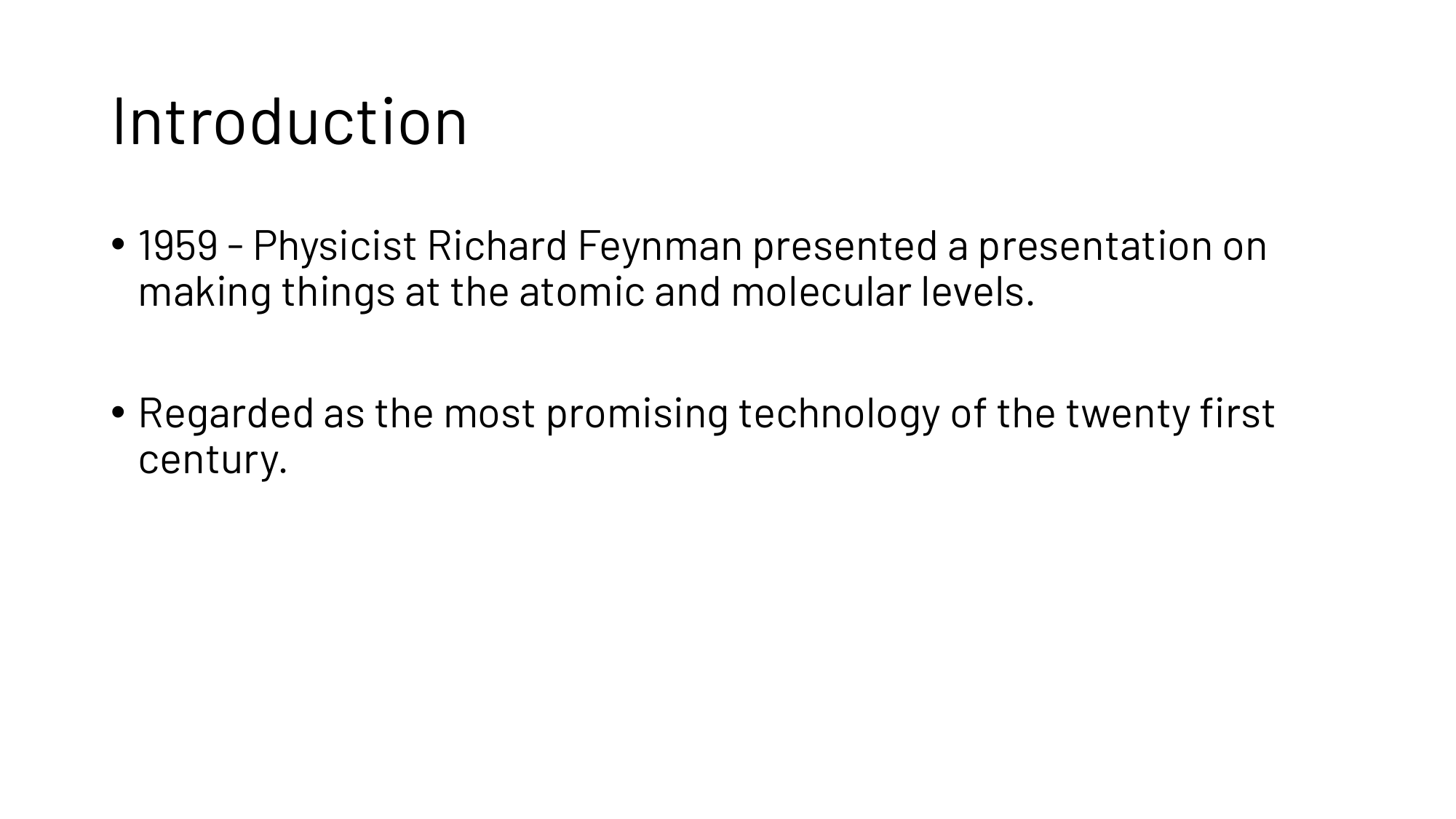

# Introduction
1959 - Physicist Richard Feynman presented a presentation on making things at the atomic and molecular levels.

Regarded as the most promising technology of the twenty first century.